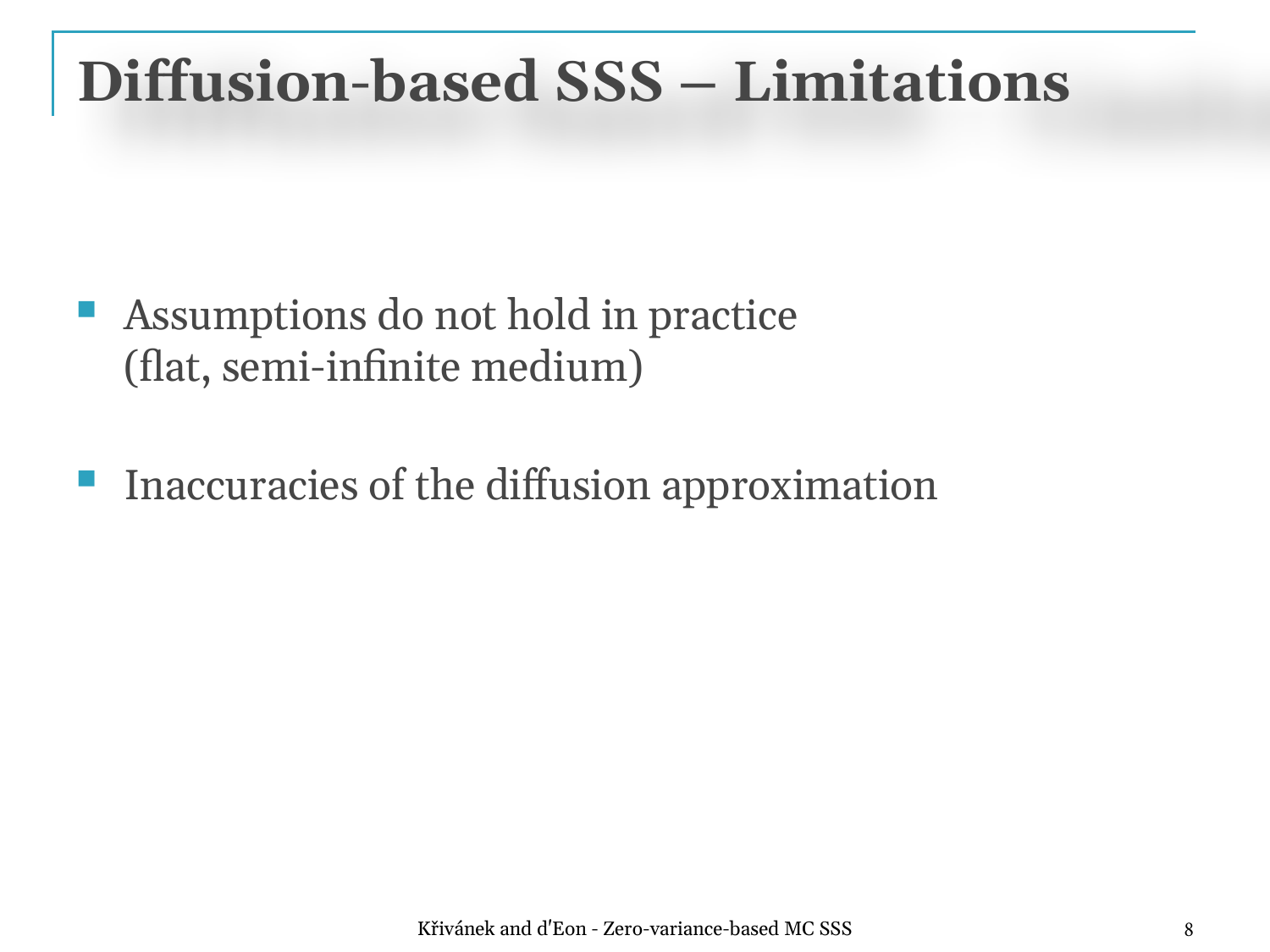

# Diffusion-based SSS – Limitations

Assumptions do not hold in practice
(flat, semi-infinite medium)

Inaccuracies of the diffusion approximation

Křivánek and d'Eon - Zero-variance-based MC SSS
8